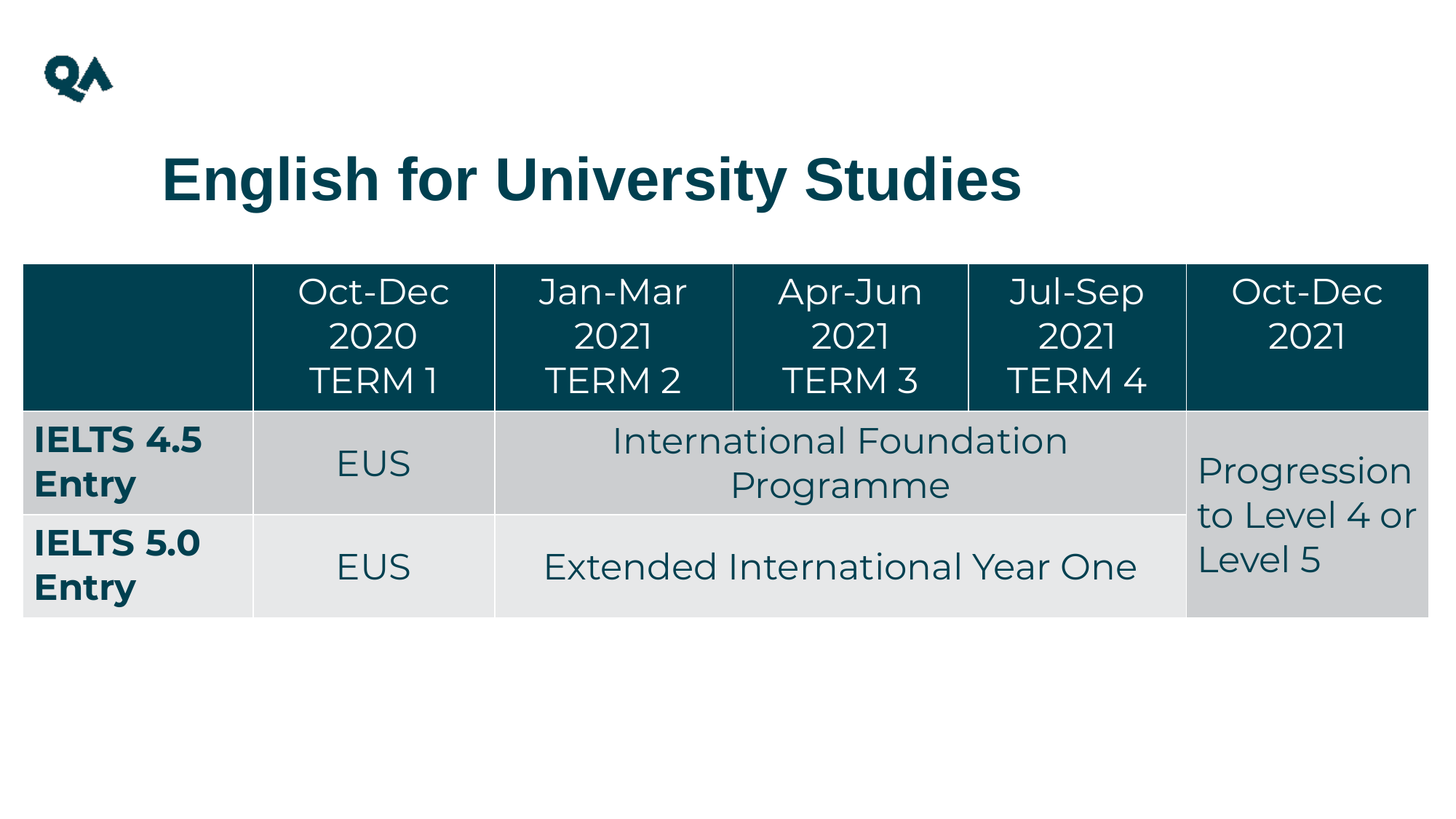

English for University Studies
|  | Oct-Dec 2020 TERM 1 | Jan-Mar 2021 TERM 2 | Apr-Jun 2021 TERM 3 | Jul-Sep 2021 TERM 4 | Oct-Dec 2021 |
| --- | --- | --- | --- | --- | --- |
| IELTS 4.5 Entry | EUS | International Foundation Programme |  |  | Progression to Level 4 or Level 5 |
| IELTS 5.0 Entry | EUS | Extended International Year One |  |  |  |